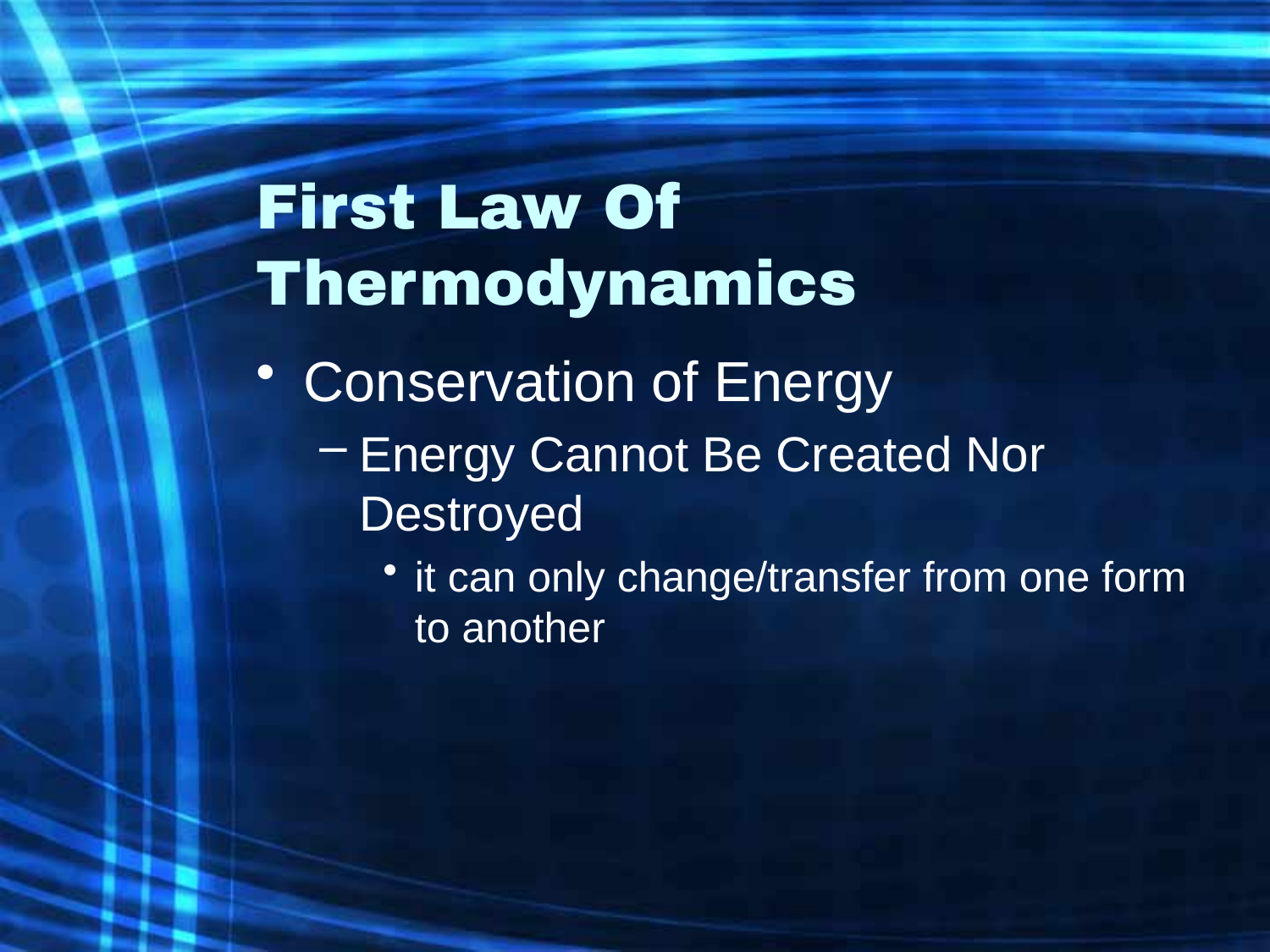

# First Law Of Thermodynamics
Conservation of Energy
Energy Cannot Be Created Nor Destroyed
it can only change/transfer from one form to another